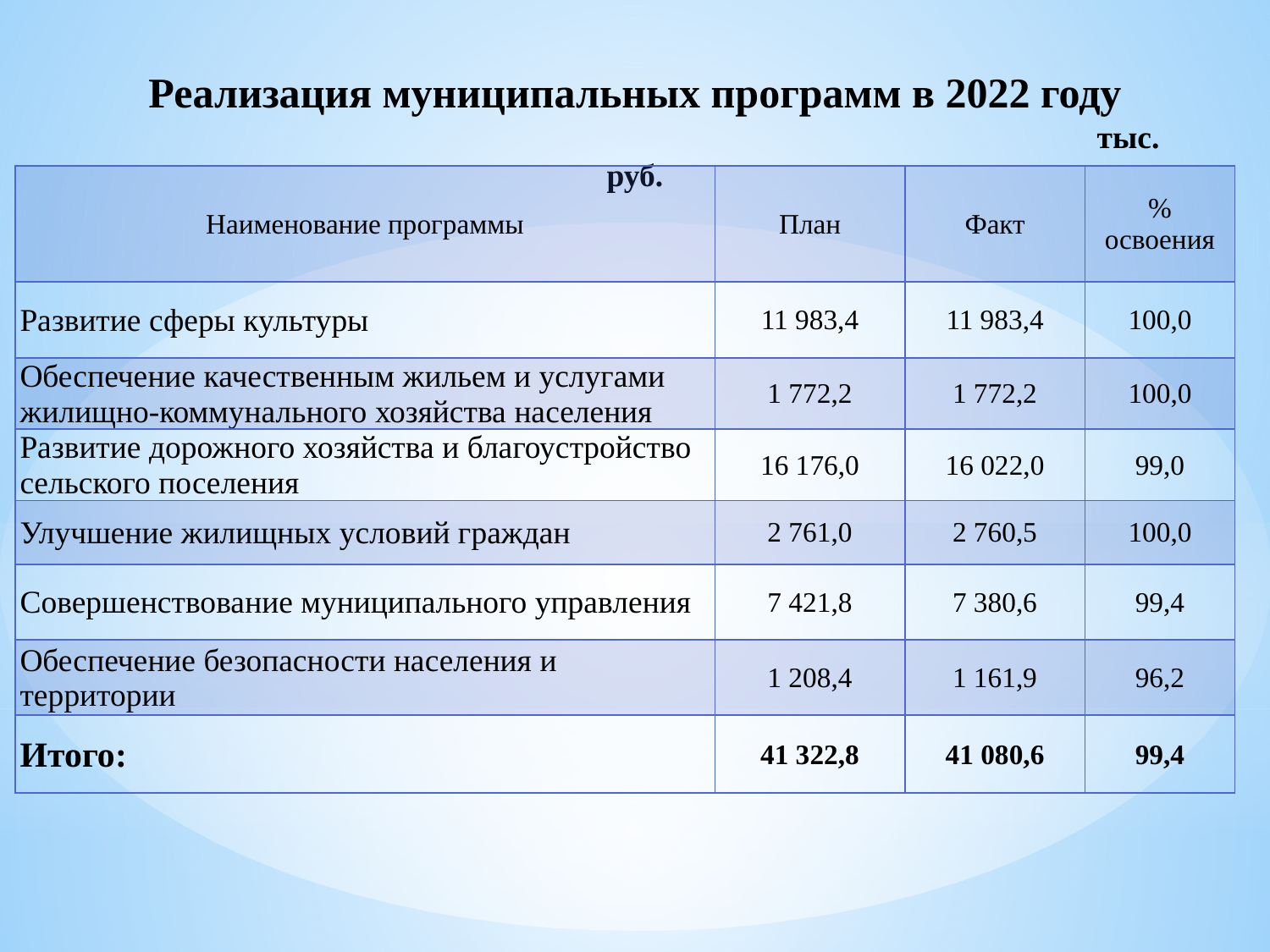

# Реализация муниципальных программ в 2022 году тыс. руб.
| Наименование программы | План | Факт | % освоения |
| --- | --- | --- | --- |
| Развитие сферы культуры | 11 983,4 | 11 983,4 | 100,0 |
| Обеспечение качественным жильем и услугами жилищно-коммунального хозяйства населения | 1 772,2 | 1 772,2 | 100,0 |
| Развитие дорожного хозяйства и благоустройство сельского поселения | 16 176,0 | 16 022,0 | 99,0 |
| Улучшение жилищных условий граждан | 2 761,0 | 2 760,5 | 100,0 |
| Совершенствование муниципального управления | 7 421,8 | 7 380,6 | 99,4 |
| Обеспечение безопасности населения и территории | 1 208,4 | 1 161,9 | 96,2 |
| Итого: | 41 322,8 | 41 080,6 | 99,4 |